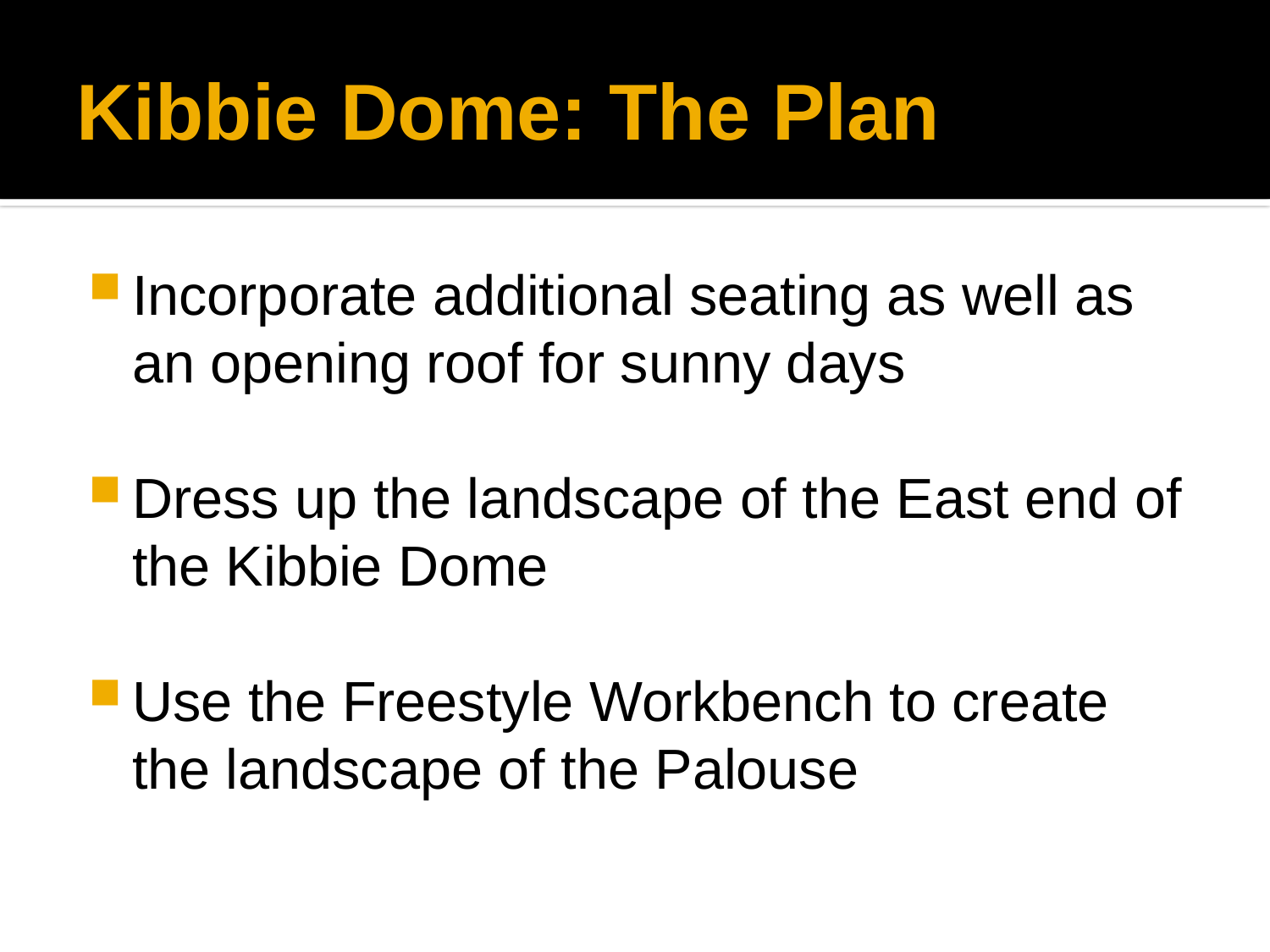

# Kibbie Dome: The Plan
Incorporate additional seating as well as an opening roof for sunny days

Dress up the landscape of the East end of the Kibbie Dome

Use the Freestyle Workbench to create the landscape of the Palouse